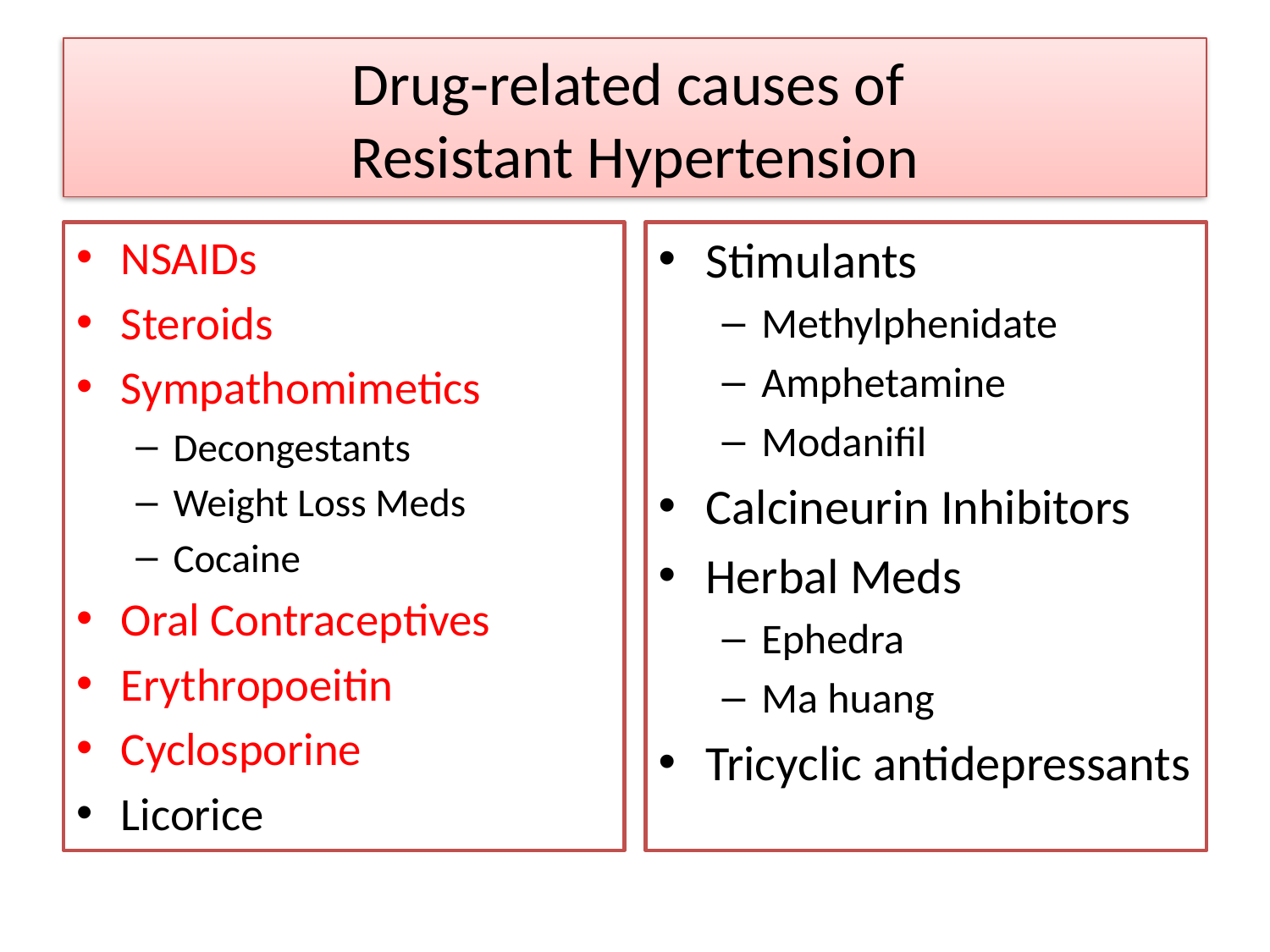

# Drug-related causes of Resistant Hypertension
NSAIDs
Steroids
Sympathomimetics
Decongestants
Weight Loss Meds
Cocaine
Oral Contraceptives
Erythropoeitin
Cyclosporine
Licorice

Stimulants
Methylphenidate
Amphetamine
Modanifil
Calcineurin Inhibitors
Herbal Meds
Ephedra
Ma huang
Tricyclic antidepressants